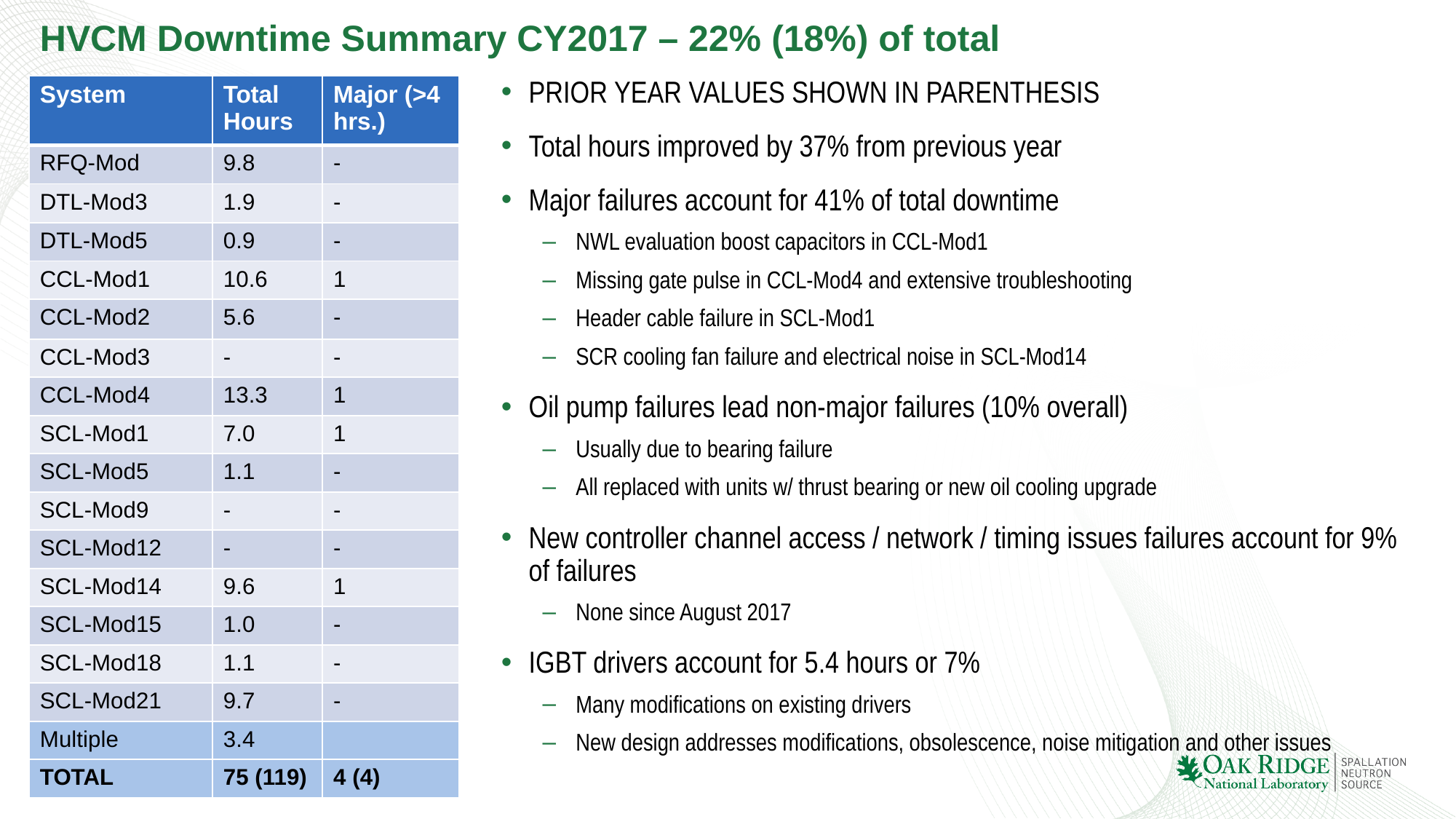

# HVCM Downtime Summary CY2017 – 22% (18%) of total
PRIOR YEAR VALUES SHOWN IN PARENTHESIS
Total hours improved by 37% from previous year
Major failures account for 41% of total downtime
NWL evaluation boost capacitors in CCL-Mod1
Missing gate pulse in CCL-Mod4 and extensive troubleshooting
Header cable failure in SCL-Mod1
SCR cooling fan failure and electrical noise in SCL-Mod14
Oil pump failures lead non-major failures (10% overall)
Usually due to bearing failure
All replaced with units w/ thrust bearing or new oil cooling upgrade
New controller channel access / network / timing issues failures account for 9% of failures
None since August 2017
IGBT drivers account for 5.4 hours or 7%
Many modifications on existing drivers
New design addresses modifications, obsolescence, noise mitigation and other issues
| System | Total Hours | Major (>4 hrs.) |
| --- | --- | --- |
| RFQ-Mod | 9.8 | - |
| DTL-Mod3 | 1.9 | - |
| DTL-Mod5 | 0.9 | - |
| CCL-Mod1 | 10.6 | 1 |
| CCL-Mod2 | 5.6 | - |
| CCL-Mod3 | - | - |
| CCL-Mod4 | 13.3 | 1 |
| SCL-Mod1 | 7.0 | 1 |
| SCL-Mod5 | 1.1 | - |
| SCL-Mod9 | - | - |
| SCL-Mod12 | - | - |
| SCL-Mod14 | 9.6 | 1 |
| SCL-Mod15 | 1.0 | - |
| SCL-Mod18 | 1.1 | - |
| SCL-Mod21 | 9.7 | - |
| Multiple | 3.4 |  |
| TOTAL | 75 (119) | 4 (4) |